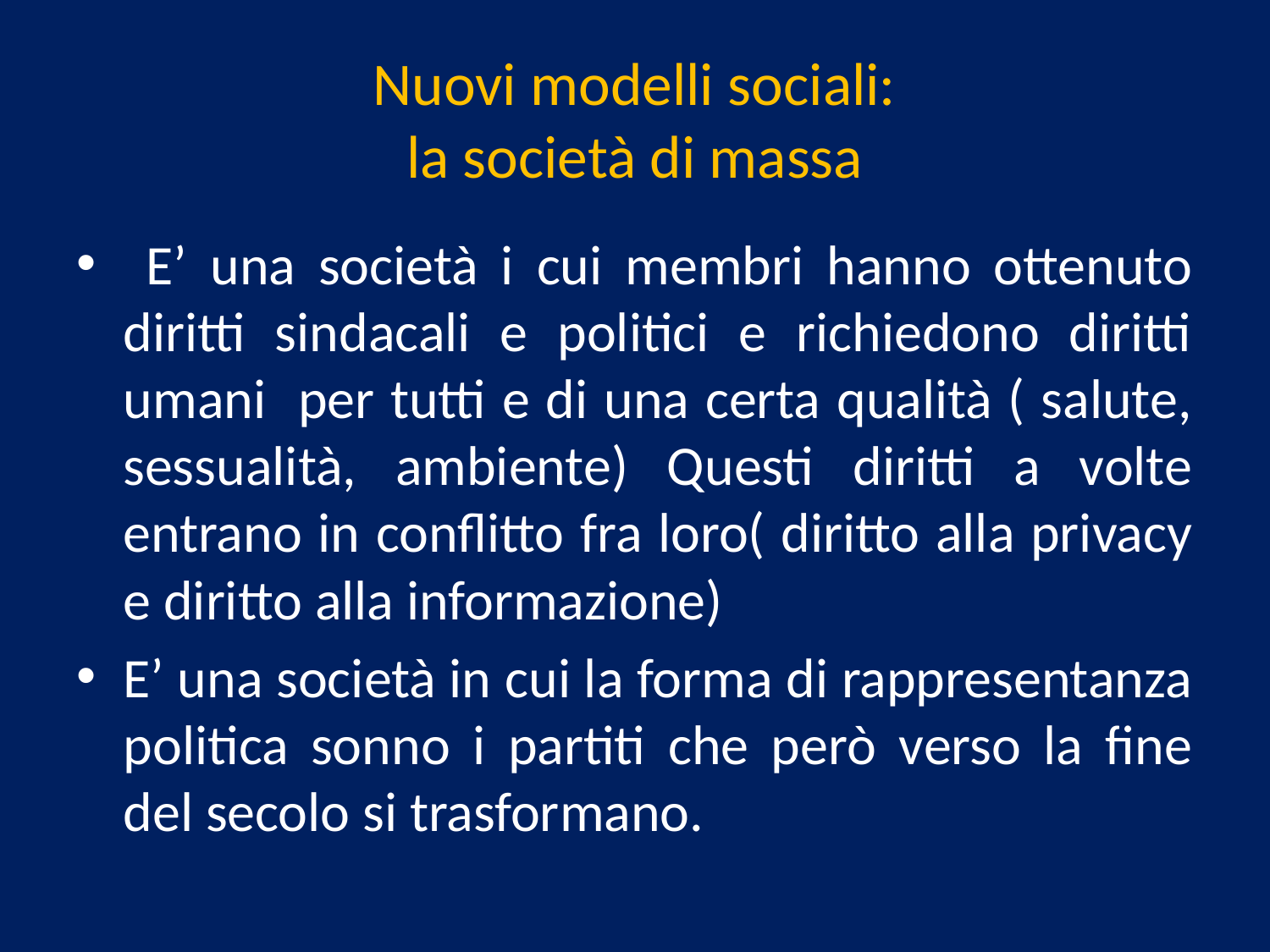

# Nuovi modelli sociali: la società di massa
 E’ una società i cui membri hanno ottenuto diritti sindacali e politici e richiedono diritti umani  per tutti e di una certa qualità ( salute, sessualità, ambiente) Questi diritti a volte entrano in conflitto fra loro( diritto alla privacy e diritto alla informazione)
E’ una società in cui la forma di rappresentanza politica sonno i partiti che però verso la fine del secolo si trasformano.